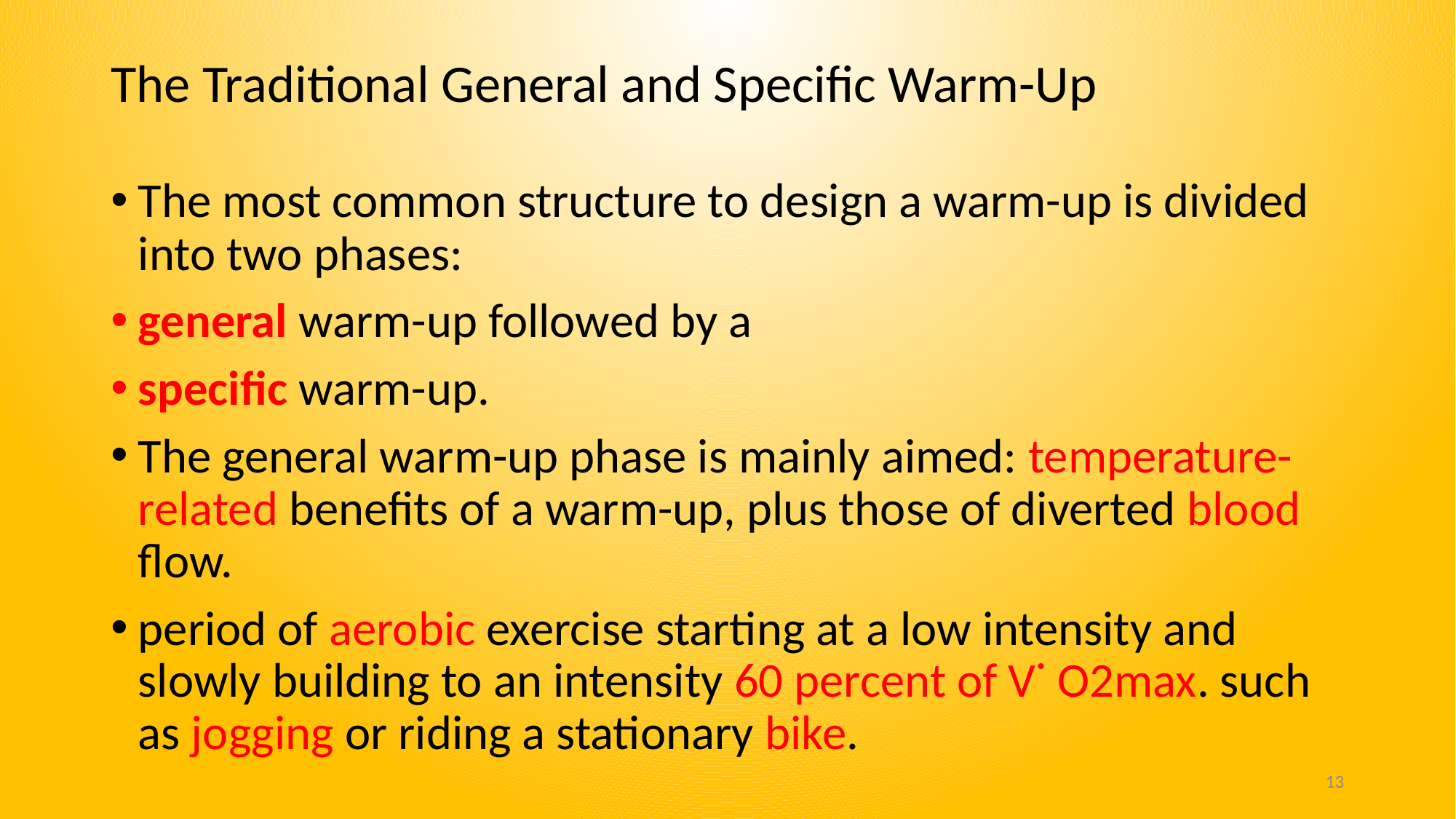

# The Traditional General and Specific Warm-Up
The most common structure to design a warm-up is divided into two phases:
general warm-up followed by a
specific warm-up.
The general warm-up phase is mainly aimed: temperature-related benefits of a warm-up, plus those of diverted blood flow.
period of aerobic exercise starting at a low intensity and slowly building to an intensity 60 percent of V˙ O2max. such as jogging or riding a stationary bike.
13